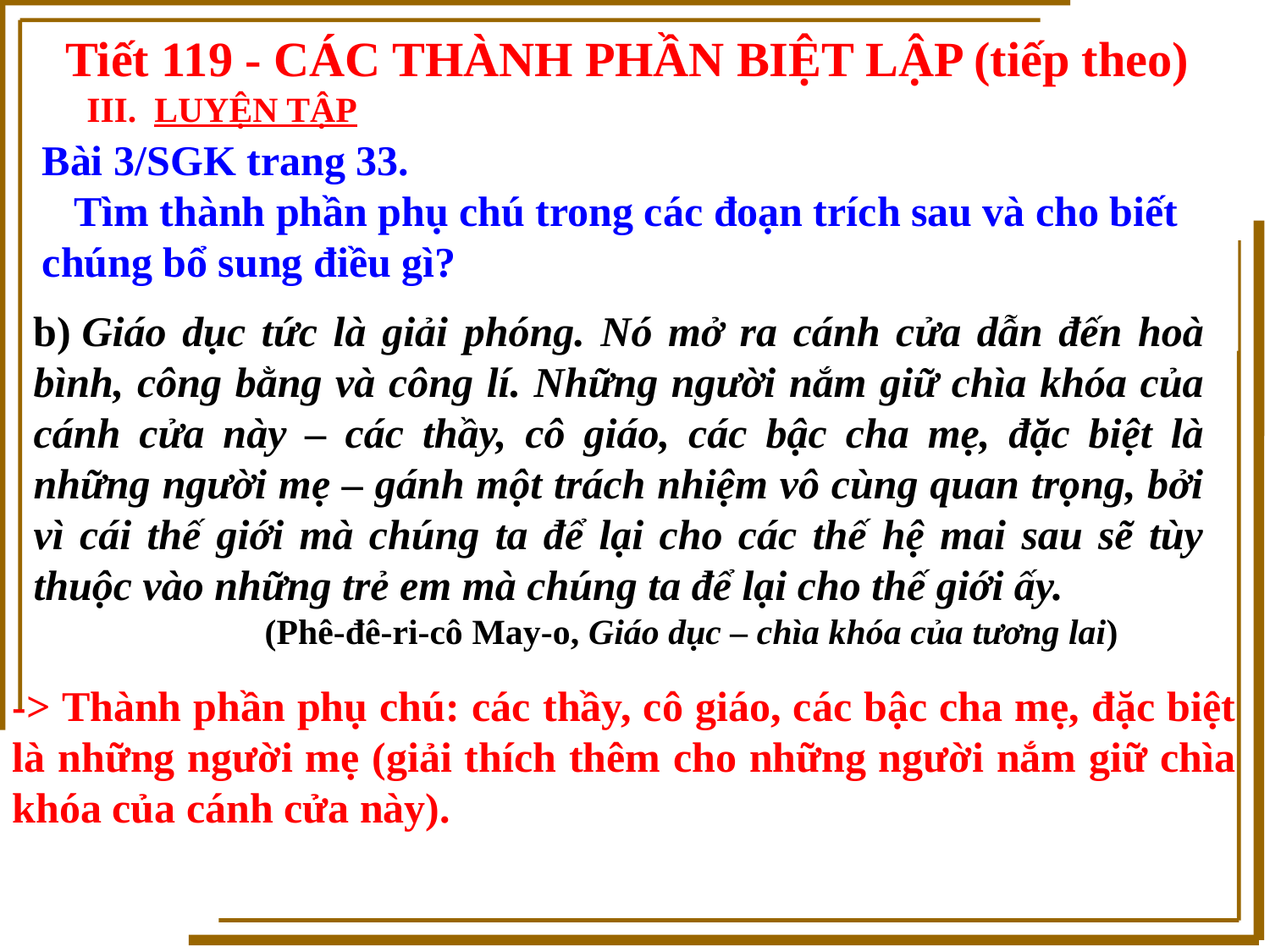

Tiết 119 - CÁC THÀNH PHẦN BIỆT LẬP (tiếp theo)
    III.  LUYỆN TẬP
Bài 3/SGK trang 33.
   Tìm thành phần phụ chú trong các đoạn trích sau và cho biết chúng bổ sung điều gì?

b) Giáo dục tức là giải phóng. Nó mở ra cánh cửa dẫn đến hoà bình, công bằng và công lí. Những người nắm giữ chìa khóa của cánh cửa này – các thầy, cô giáo, các bậc cha mẹ, đặc biệt là những người mẹ – gánh một trách nhiệm vô cùng quan trọng, bởi vì cái thế giới mà chúng ta để lại cho các thế hệ mai sau sẽ tùy thuộc vào những trẻ em mà chúng ta để lại cho thế giới ấy.
                          (Phê-đê-ri-cô May-o, Giáo dục – chìa khóa của tương lai)
-> Thành phần phụ chú: các thầy, cô giáo, các bậc cha mẹ, đặc biệt là những người mẹ (giải thích thêm cho những người nắm giữ chìa khóa của cánh cửa này).